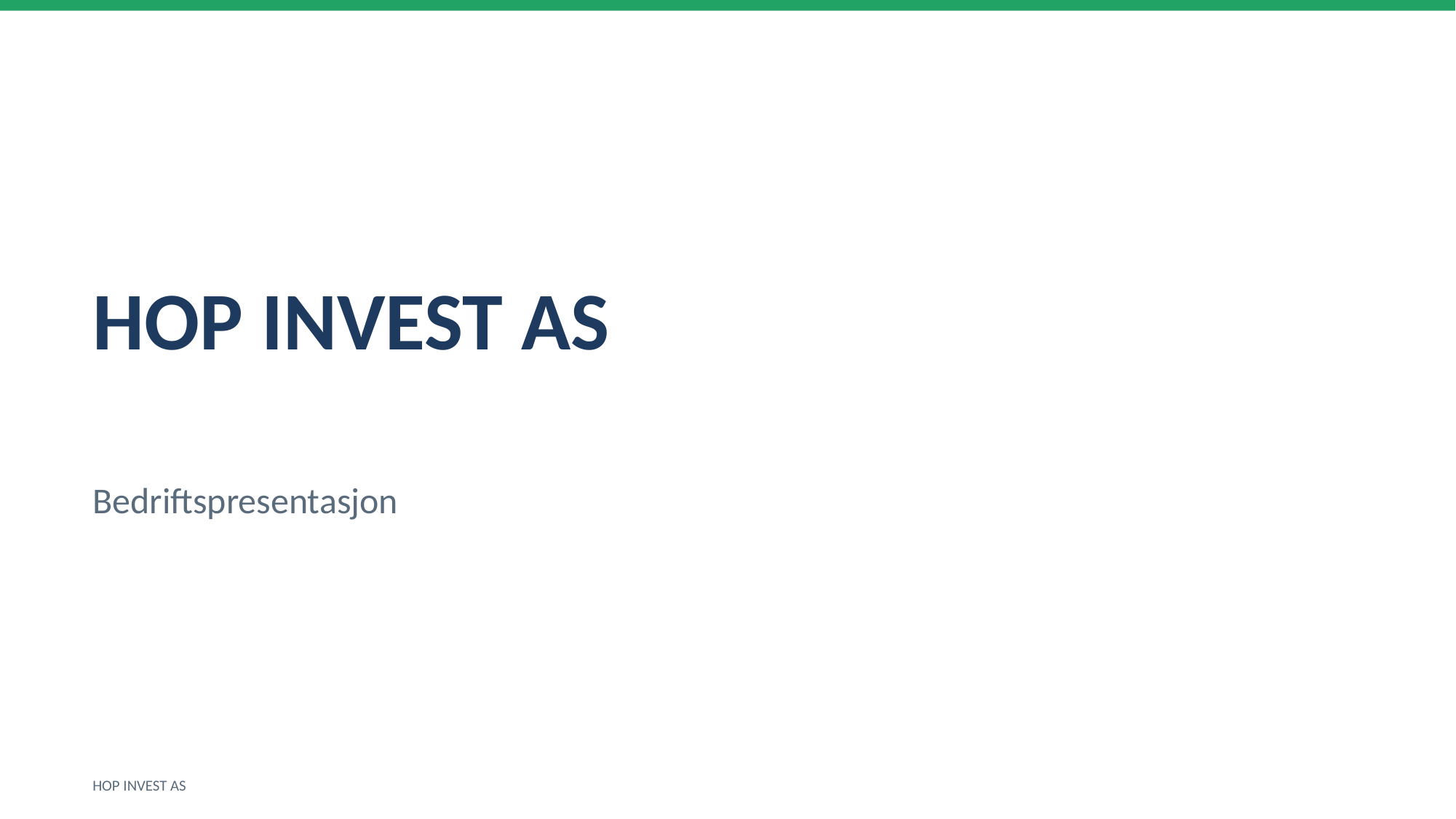

HOP INVEST AS
Bedriftspresentasjon
HOP INVEST AS